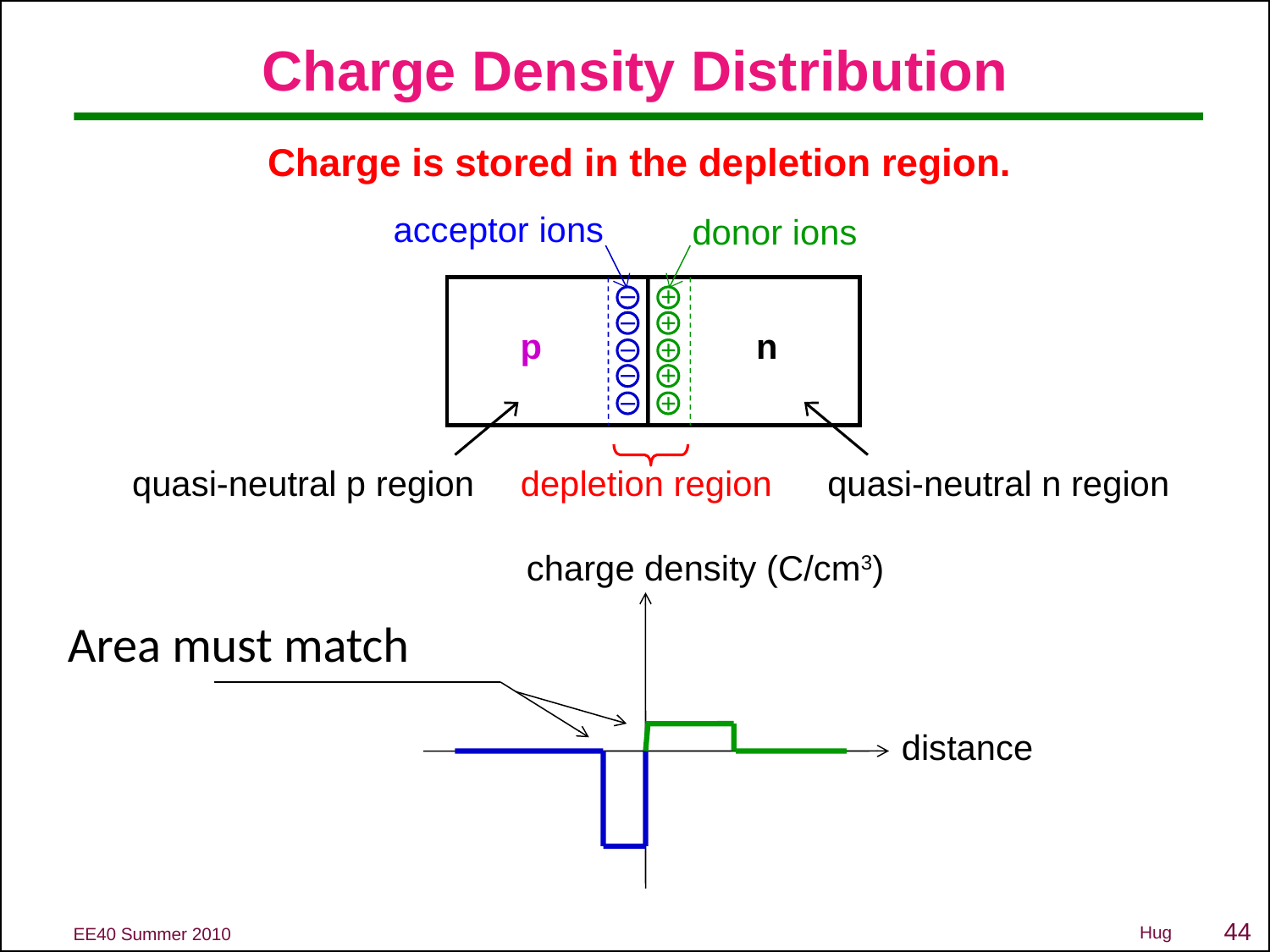

# Charge Density Distribution
Charge is stored in the depletion region.
acceptor ions
donor ions

–

+

–

+

p                      n
–

+

–

+

–

+

quasi-neutral p region
depletion region
quasi-neutral n region

charge density (C/cm3)

Area must match

distance